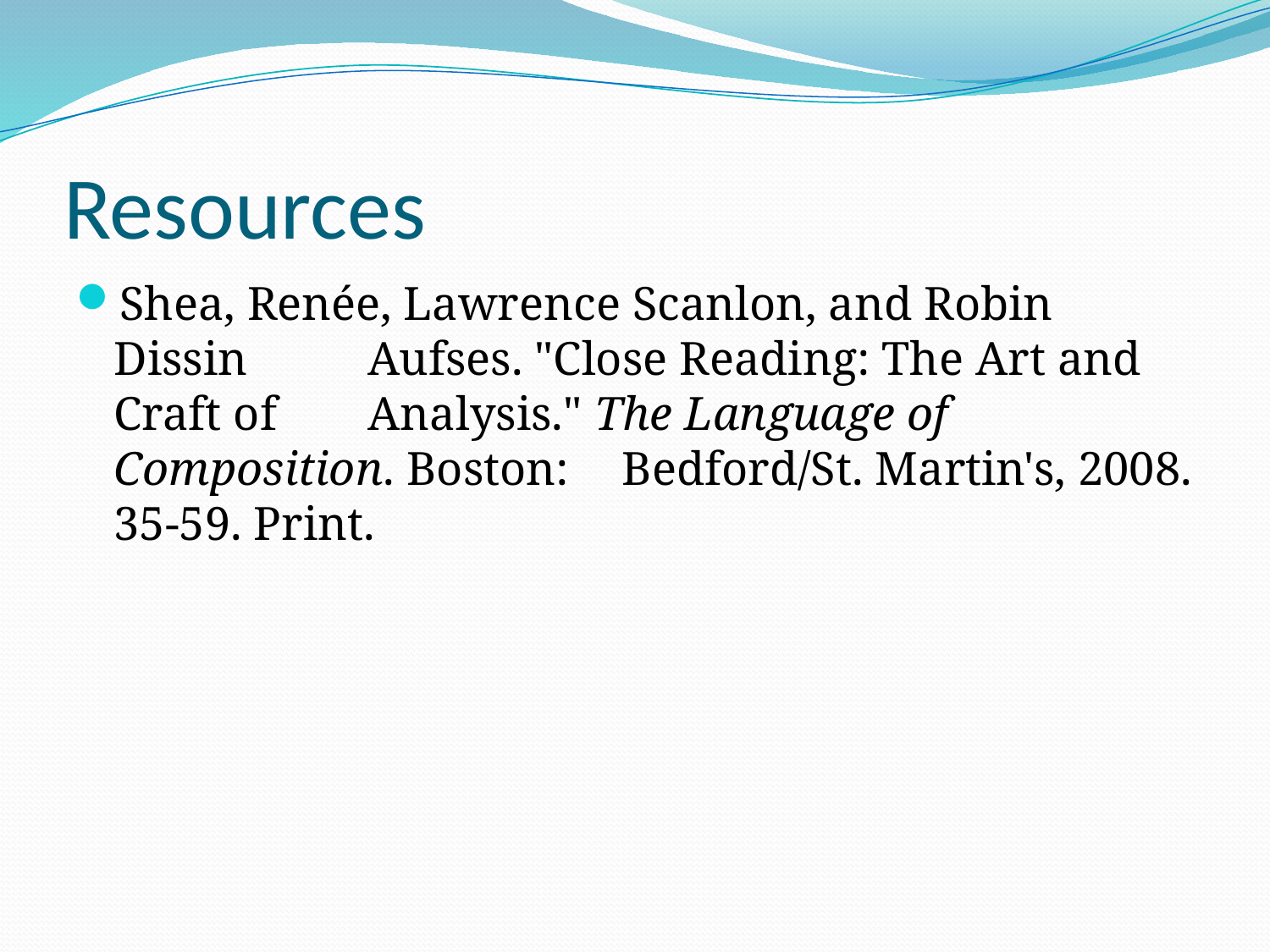

# Resources
Shea, Renée, Lawrence Scanlon, and Robin Dissin 	Aufses. "Close Reading: The Art and Craft of 	Analysis." The Language of Composition. Boston: 	Bedford/St. Martin's, 2008. 35-59. Print.